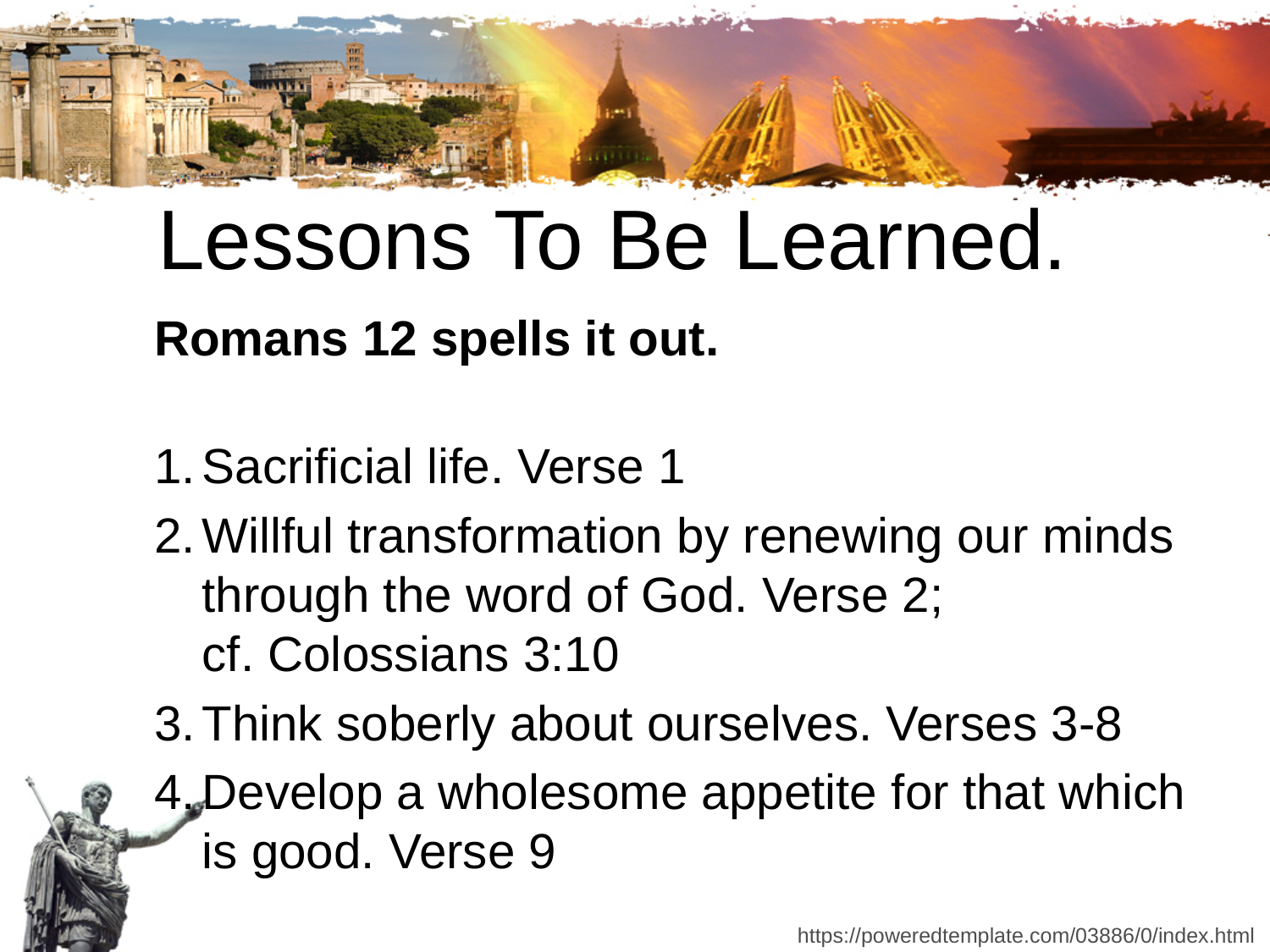

# Lessons To Be Learned.
Romans 12 spells it out.

1.	Sacrificial life. Verse 1
2.	Willful transformation by renewing our minds through the word of God. Verse 2;
cf. Colossians 3:10
3.	Think soberly about ourselves. Verses 3-8
4.	Develop a wholesome appetite for that which is good. Verse 9
https://poweredtemplate.com/03886/0/index.html